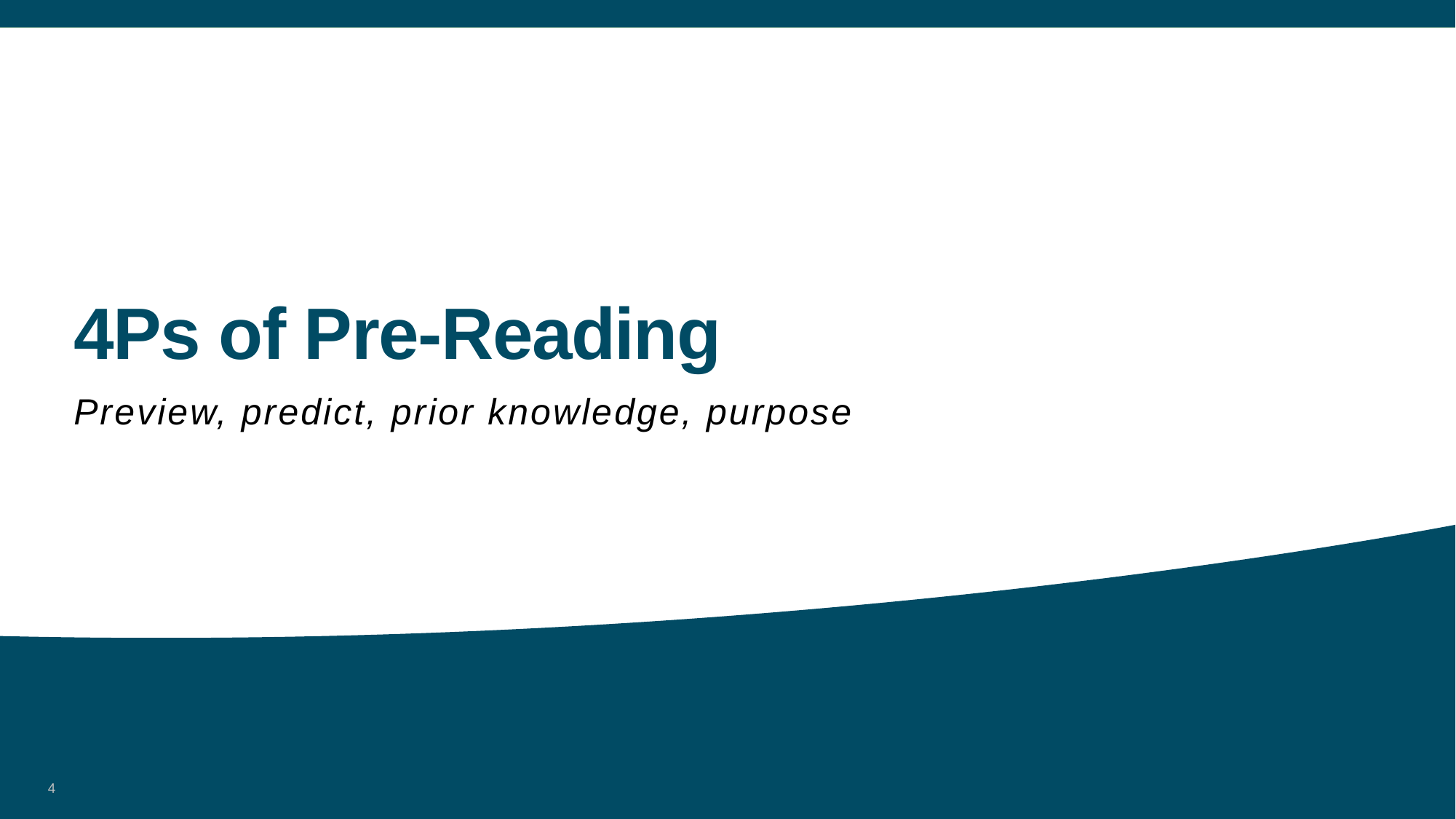

# 4Ps of Pre-Reading
Preview, predict, prior knowledge, purpose
4